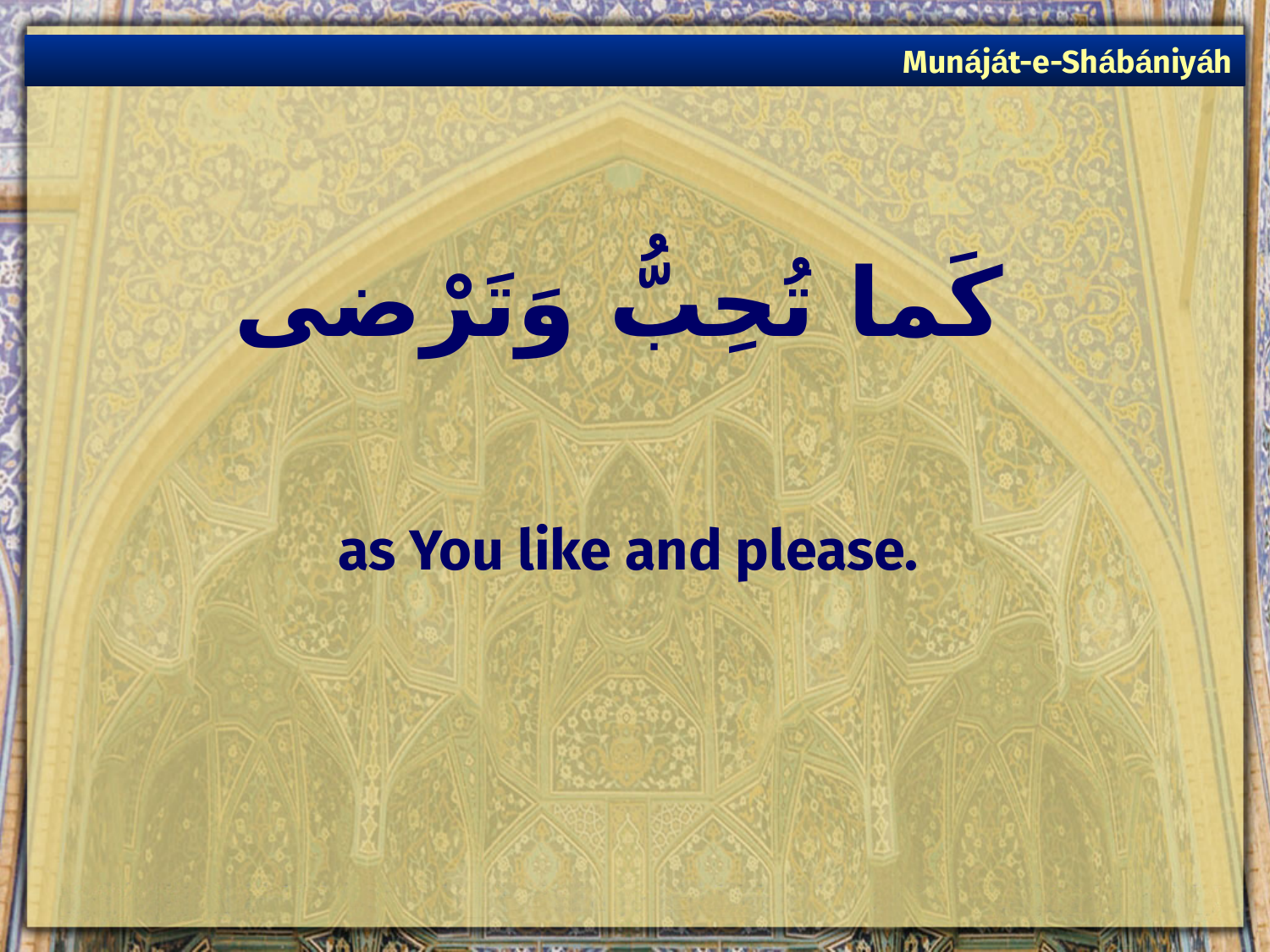

Munáját-e-Shábániyáh
# كَما تُحِبُّ وَتَرْضى
as You like and please.